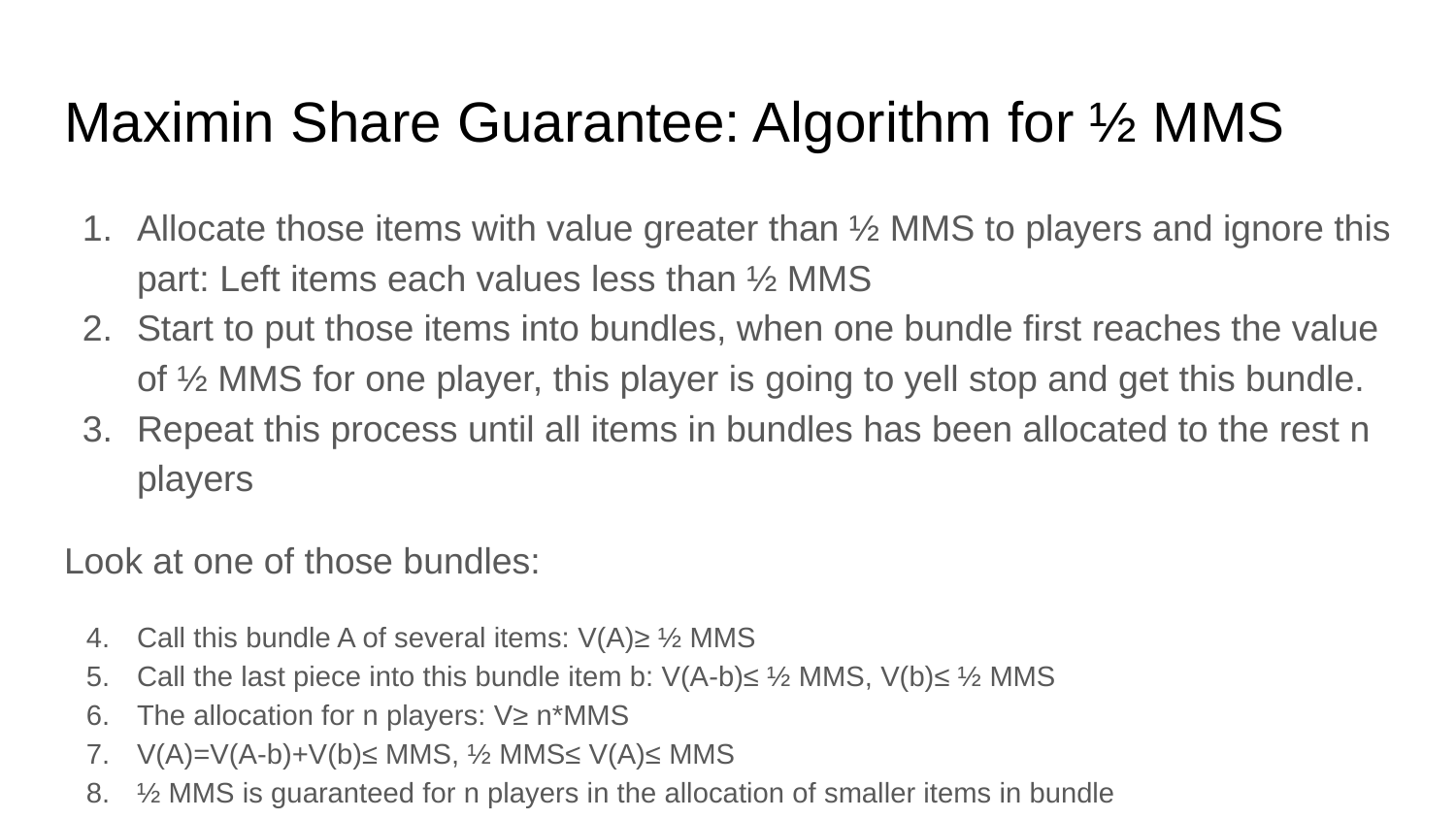

# Maximin Share Guarantee: Algorithm for ½ MMS
Allocate those items with value greater than ½ MMS to players and ignore this part: Left items each values less than ½ MMS
Start to put those items into bundles, when one bundle first reaches the value of ½ MMS for one player, this player is going to yell stop and get this bundle.
Repeat this process until all items in bundles has been allocated to the rest n players
Look at one of those bundles:
Call this bundle A of several items: V(A)≥ ½ MMS
Call the last piece into this bundle item b: V(A-b)≤ ½ MMS, V(b)≤ ½ MMS
The allocation for n players: V≥ n*MMS
V(A)=V(A-b)+V(b)≤ MMS, ½ MMS≤ V(A)≤ MMS
½ MMS is guaranteed for n players in the allocation of smaller items in bundle